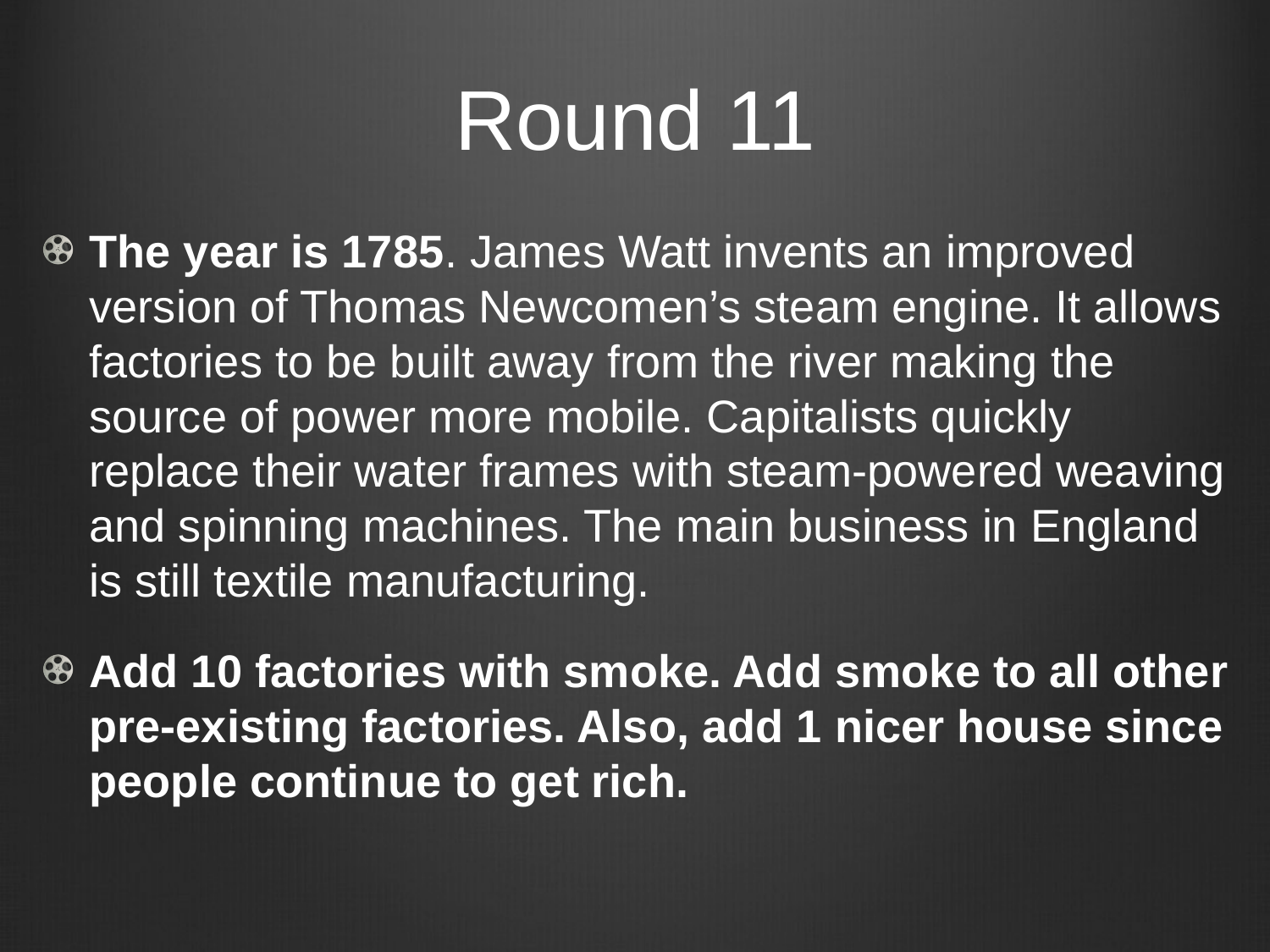

# Round 11
The year is 1785. James Watt invents an improved version of Thomas Newcomen’s steam engine. It allows factories to be built away from the river making the source of power more mobile. Capitalists quickly replace their water frames with steam-powered weaving and spinning machines. The main business in England is still textile manufacturing.
Add 10 factories with smoke. Add smoke to all other pre-existing factories. Also, add 1 nicer house since people continue to get rich.